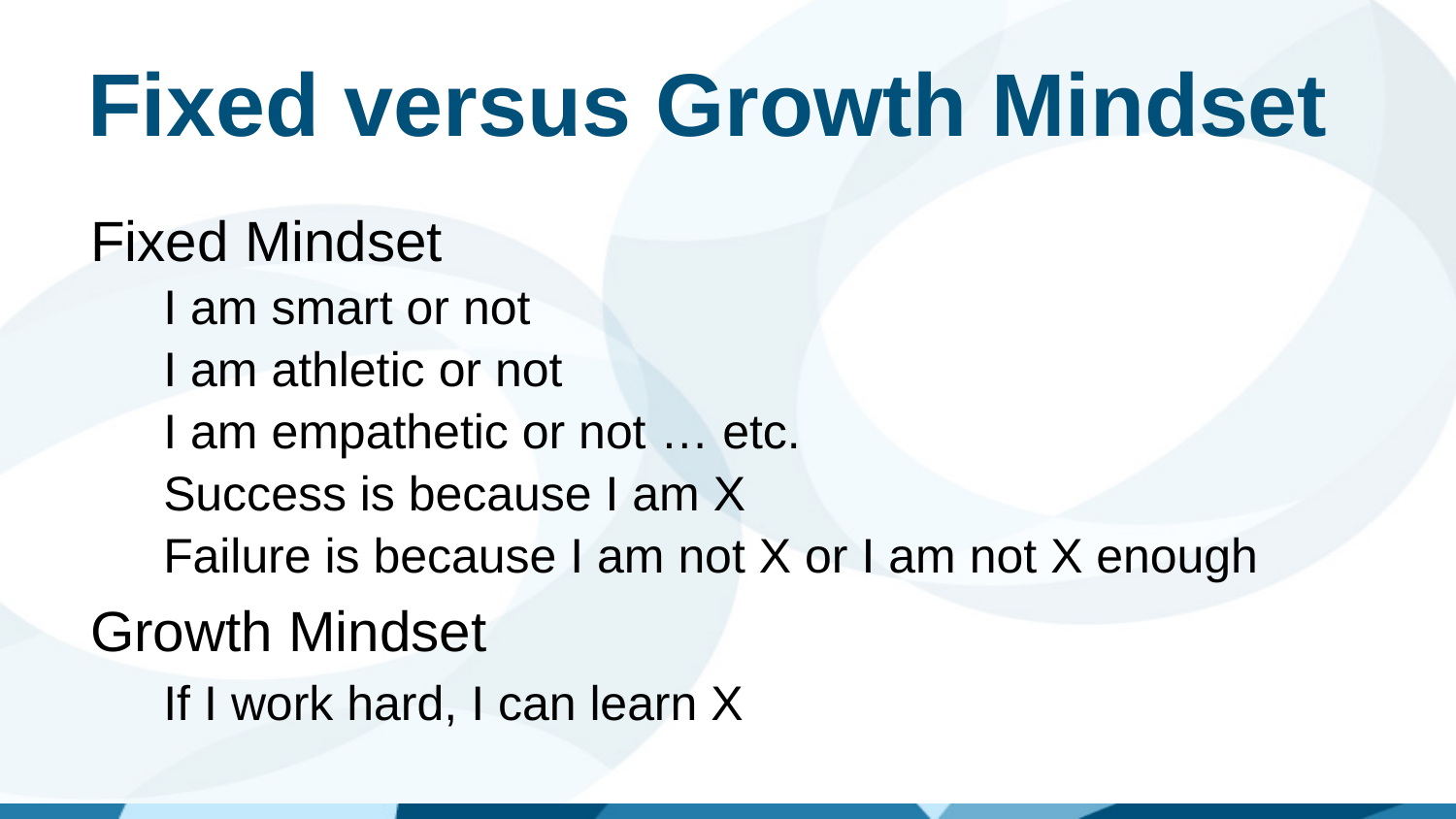

# Fixed versus Growth Mindset
Fixed Mindset
I am smart or not
I am athletic or not
I am empathetic or not … etc.
Success is because I am X
Failure is because I am not X or I am not X enough
Growth Mindset
If I work hard, I can learn X